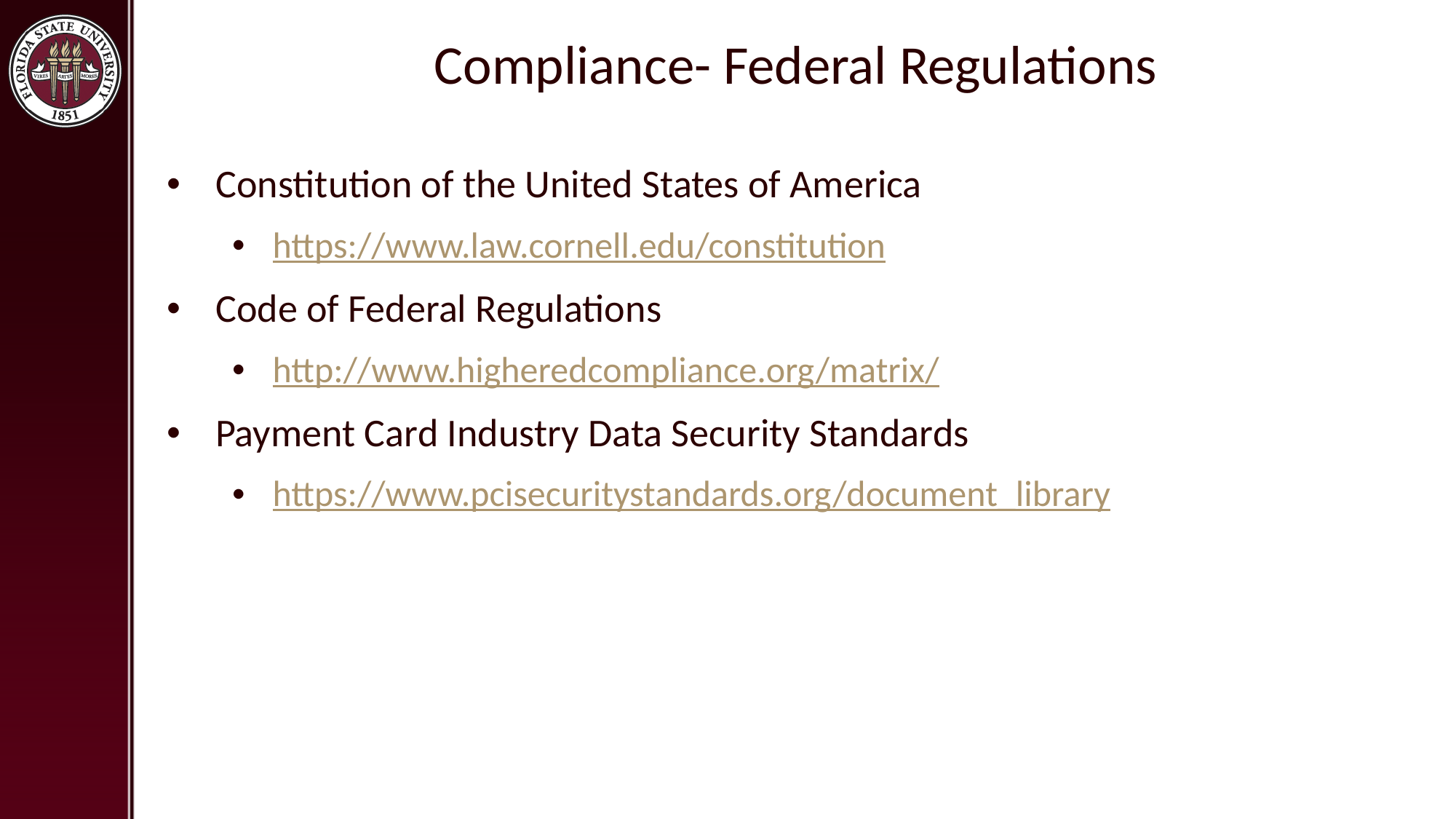

# Compliance- Federal Regulations
Constitution of the United States of America
https://www.law.cornell.edu/constitution
Code of Federal Regulations
http://www.higheredcompliance.org/matrix/
Payment Card Industry Data Security Standards
https://www.pcisecuritystandards.org/document_library